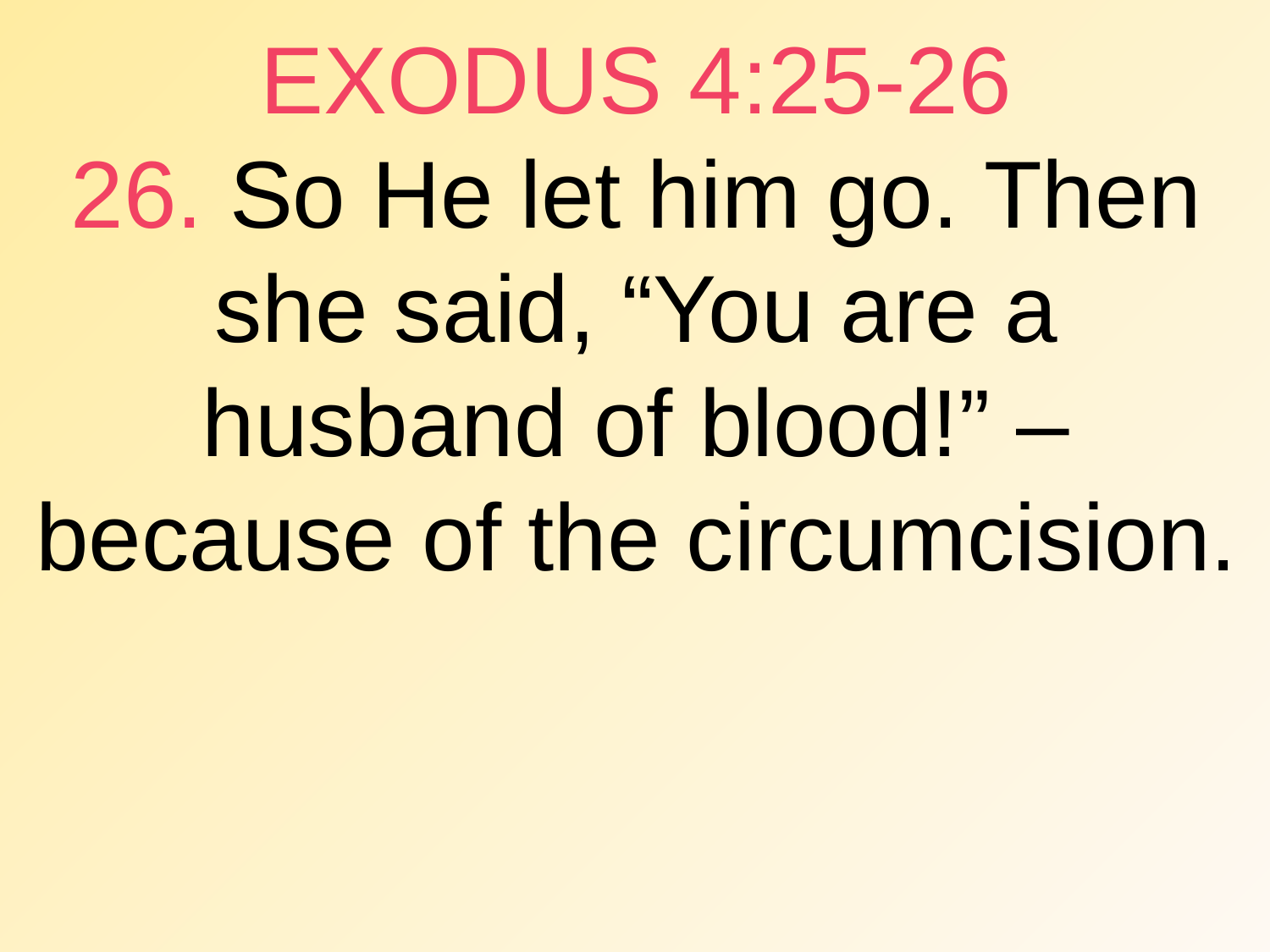

EXODUS 4:25-26
26. So He let him go. Then she said, “You are a husband of blood!” – because of the circumcision.